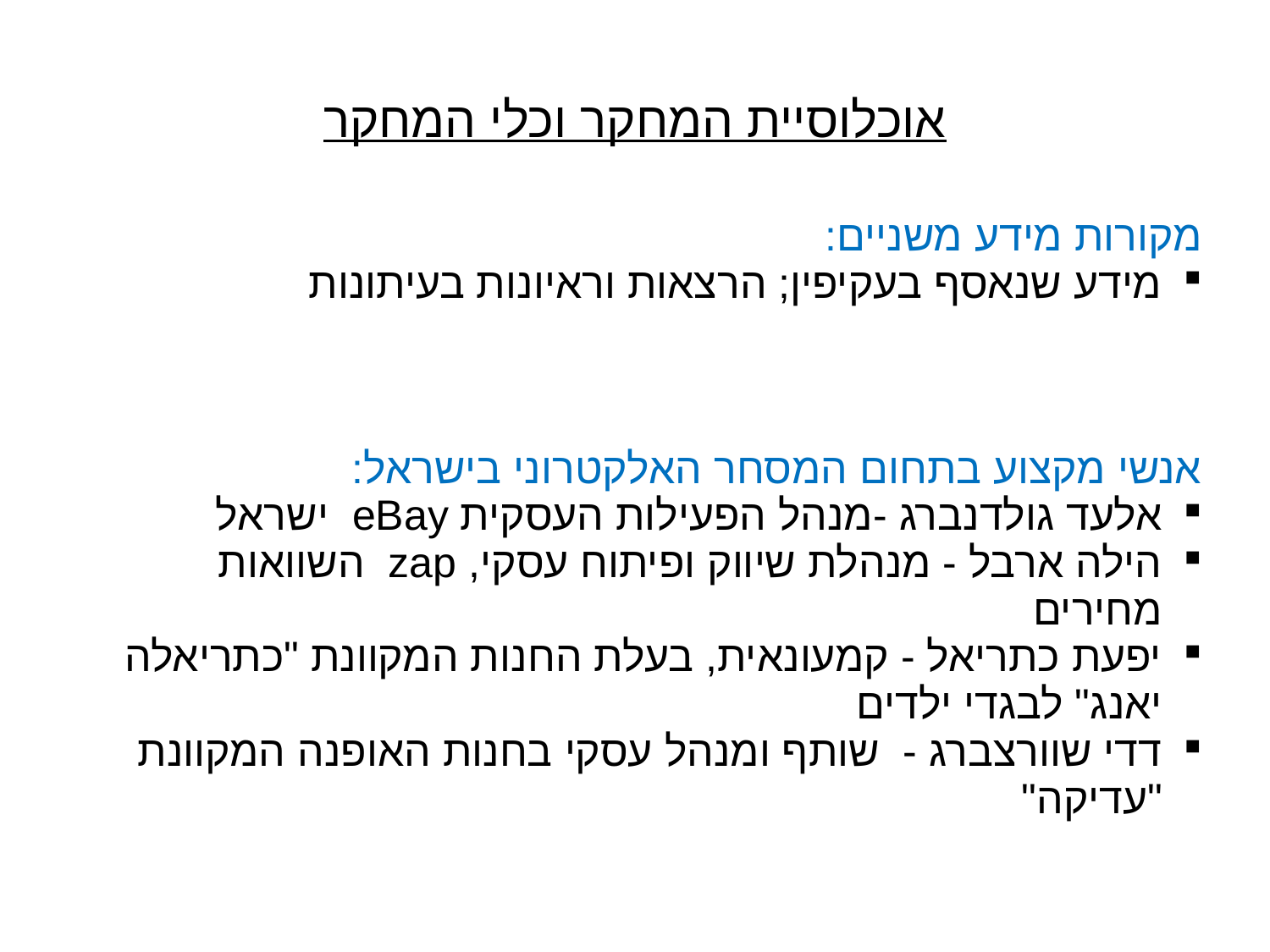

# אוכלוסיית המחקר וכלי המחקר
| מקורות מידע משניים: מידע שנאסף בעקיפין; הרצאות וראיונות בעיתונות |
| --- |
| אנשי מקצוע בתחום המסחר האלקטרוני בישראל: אלעד גולדנברג -מנהל הפעילות העסקית eBay ישראל הילה ארבל - מנהלת שיווק ופיתוח עסקי, zap השוואות מחירים יפעת כתריאל - קמעונאית, בעלת החנות המקוונת "כתריאלה יאנג" לבגדי ילדים דדי שוורצברג - שותף ומנהל עסקי בחנות האופנה המקוונת "עדיקה" |